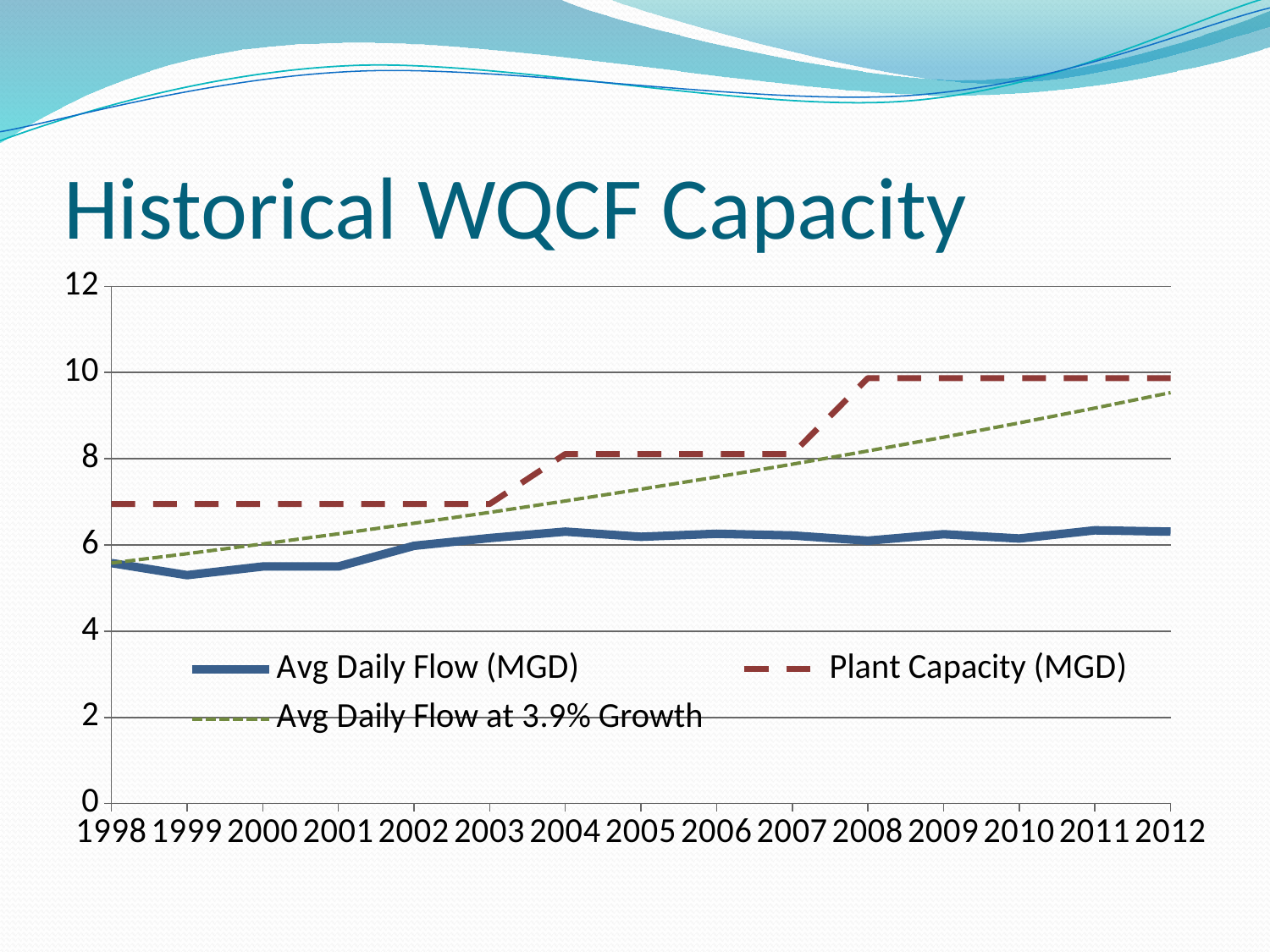

# Historical WQCF Capacity

### Chart

| Category | Avg Daily Flow (MGD) | Plant Capacity (MGD) | Avg Daily Flow at 3.9% Growth |
|---|---|---|---|
| 1998 | 5.58 | 6.95 | 5.58 |
| 1999 | 5.3 | 6.95 | 5.797619999999999 |
| 2000 | 5.5 | 6.95 | 6.023727179999999 |
| 2001 | 5.5 | 6.95 | 6.258652540019998 |
| 2002 | 5.98 | 6.95 | 6.502739989080777 |
| 2003 | 6.16 | 6.95 | 6.756346848654927 |
| 2004 | 6.31 | 8.11 | 7.019844375752469 |
| 2005 | 6.19 | 8.11 | 7.293618306406815 |
| 2006 | 6.26 | 8.11 | 7.57806942035668 |
| 2007 | 6.22 | 8.11 | 7.87361412775059 |
| 2008 | 6.1 | 9.87 | 8.180685078732862 |
| 2009 | 6.25 | 9.87 | 8.499731796803443 |
| 2010 | 6.15 | 9.87 | 8.831221336878777 |
| 2011 | 6.34 | 9.87 | 9.175638969017049 |
| 2012 | 6.31 | 9.87 | 9.533488888808714 |